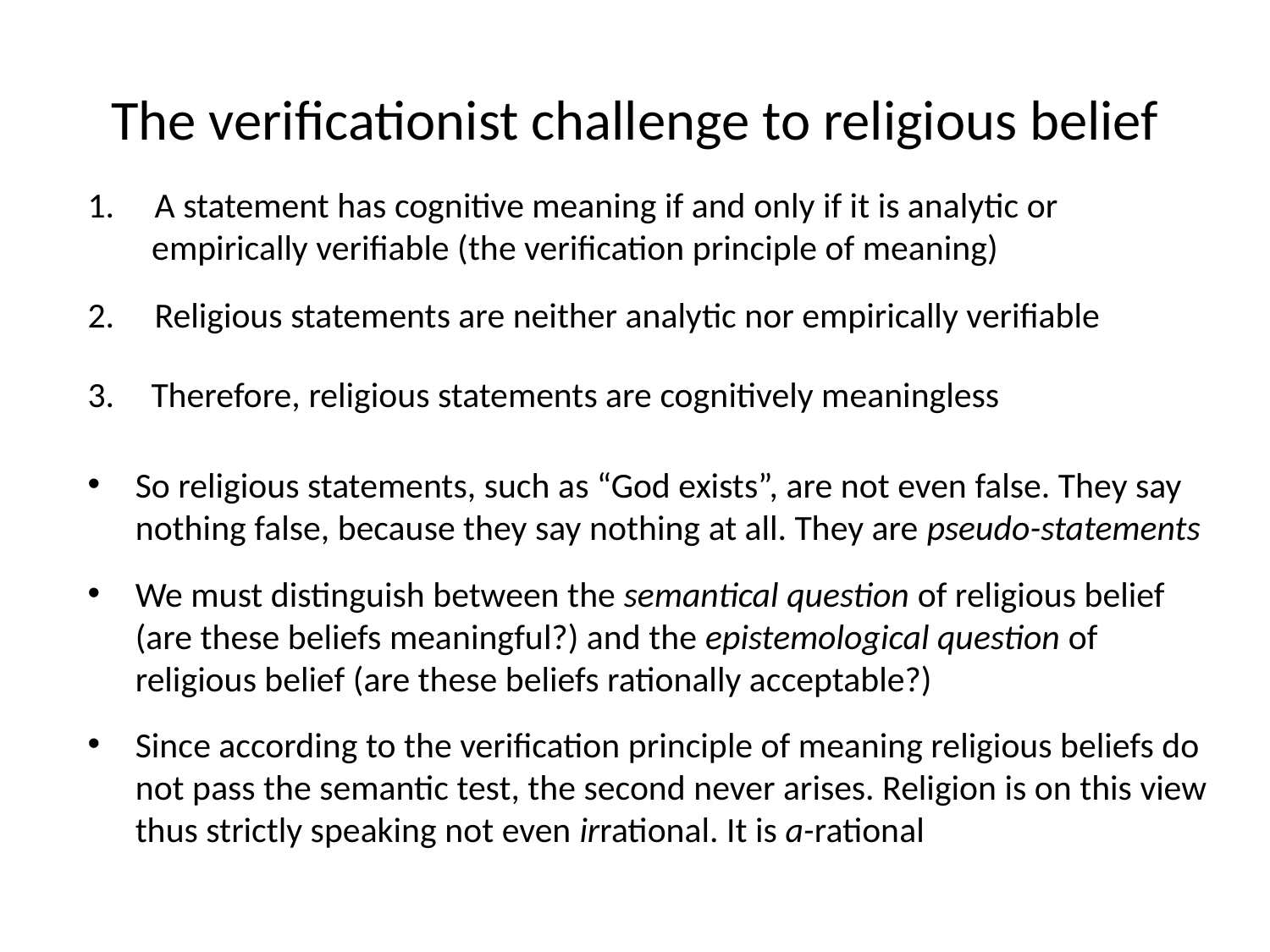

# The verificationist challenge to religious belief
1.     A statement has cognitive meaning if and only if it is analytic or
        empirically verifiable (the verification principle of meaning)
2.     Religious statements are neither analytic nor empirically verifiable
Therefore, religious statements are cognitively meaningless

So religious statements, such as “God exists”, are not even false. They say nothing false, because they say nothing at all. They are pseudo-statements
We must distinguish between the semantical question of religious belief     (are these beliefs meaningful?) and the epistemological question of                   religious belief (are these beliefs rationally acceptable?)
Since according to the verification principle of meaning religious beliefs do not pass the semantic test, the second never arises. Religion is on this view thus strictly speaking not even irrational. It is a-rational